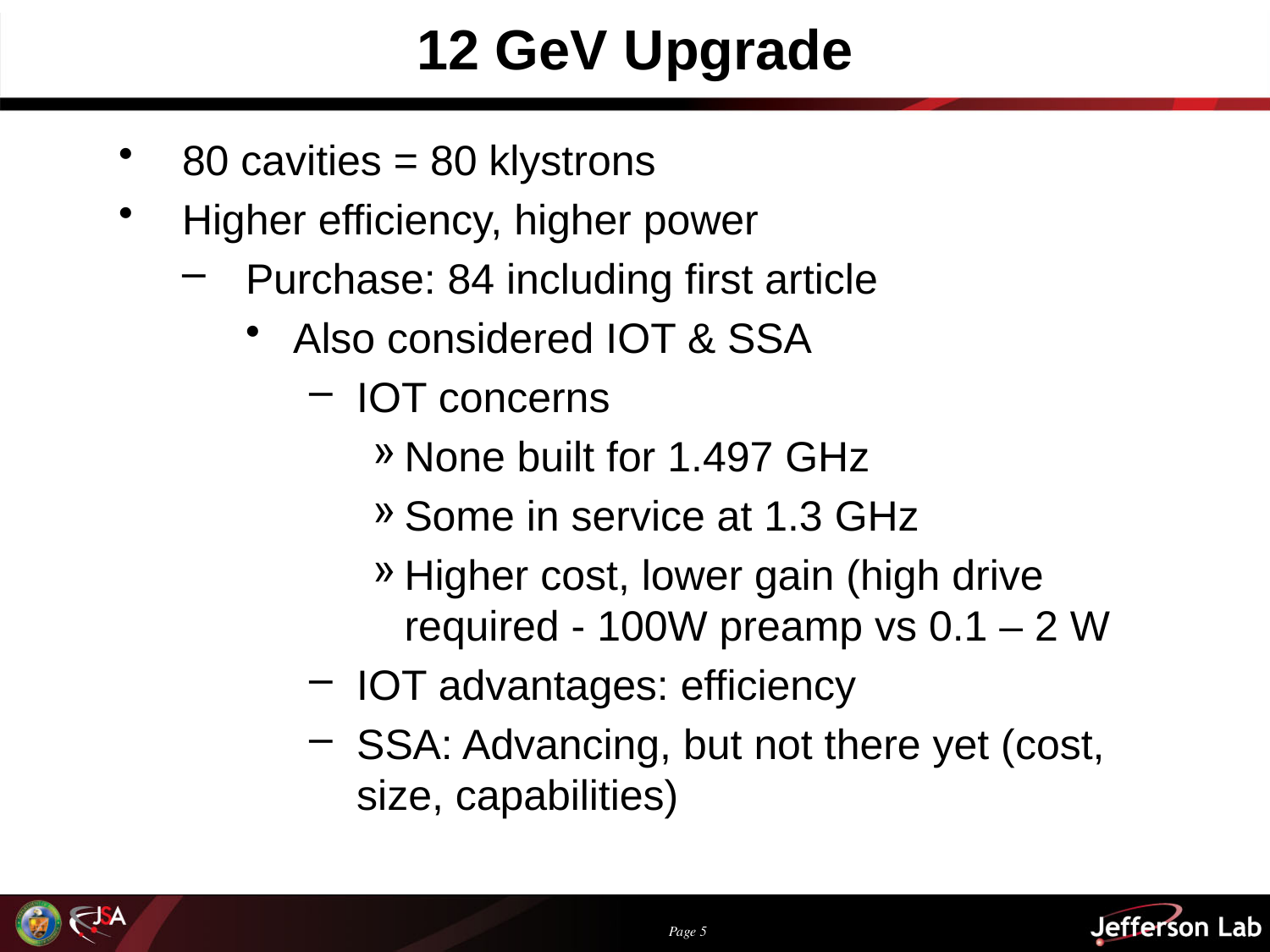

# 12 GeV Upgrade
80 cavities = 80 klystrons
Higher efficiency, higher power
Purchase: 84 including first article
Also considered IOT & SSA
IOT concerns
None built for 1.497 GHz
Some in service at 1.3 GHz
Higher cost, lower gain (high drive required - 100W preamp vs 0.1 – 2 W
IOT advantages: efficiency
SSA: Advancing, but not there yet (cost, size, capabilities)